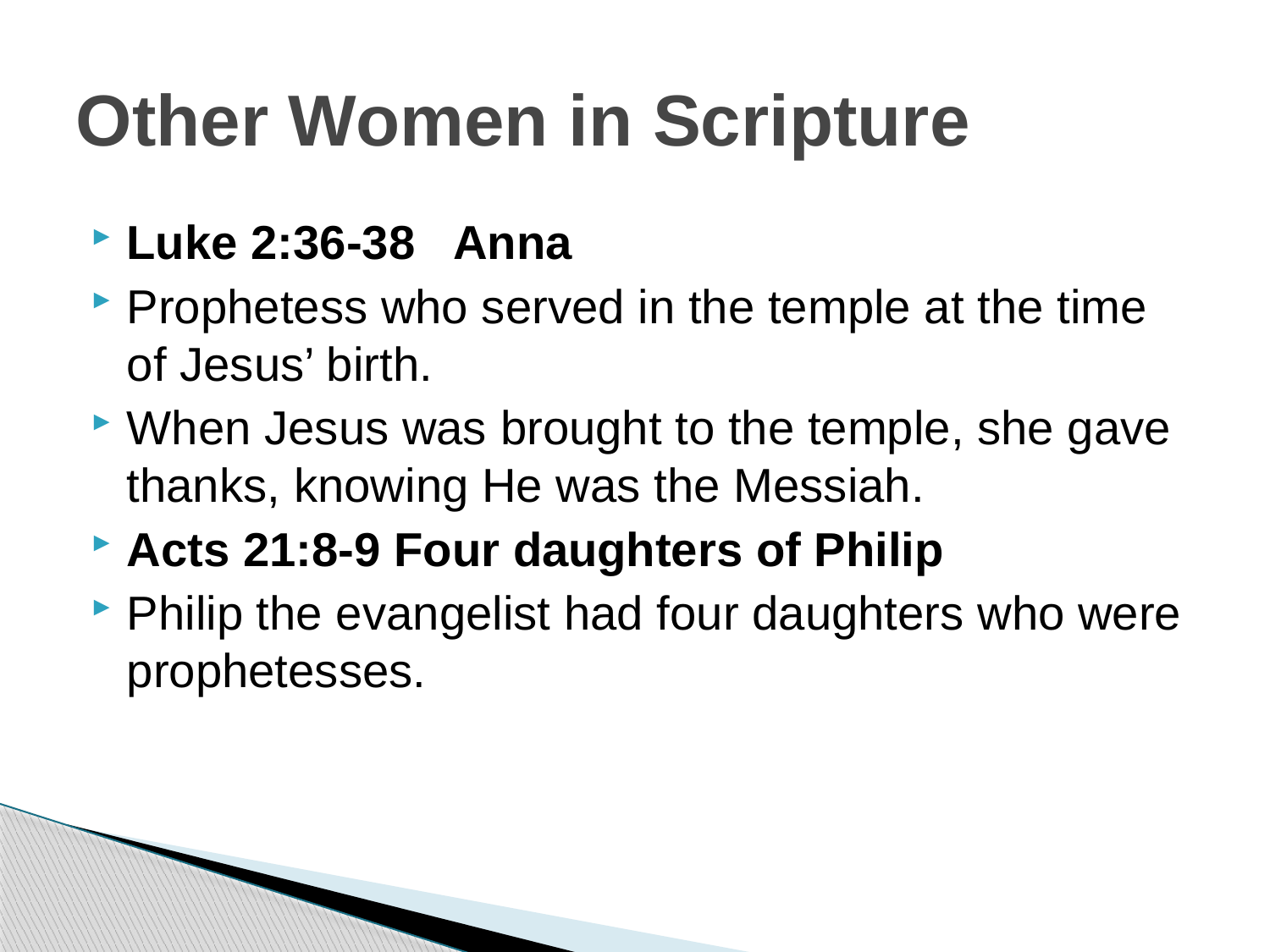

# Other Women in Scripture
Luke 2:36-38   Anna
Prophetess who served in the temple at the time of Jesus’ birth.
When Jesus was brought to the temple, she gave thanks, knowing He was the Messiah.
Acts 21:8-9 Four daughters of Philip
Philip the evangelist had four daughters who were prophetesses.